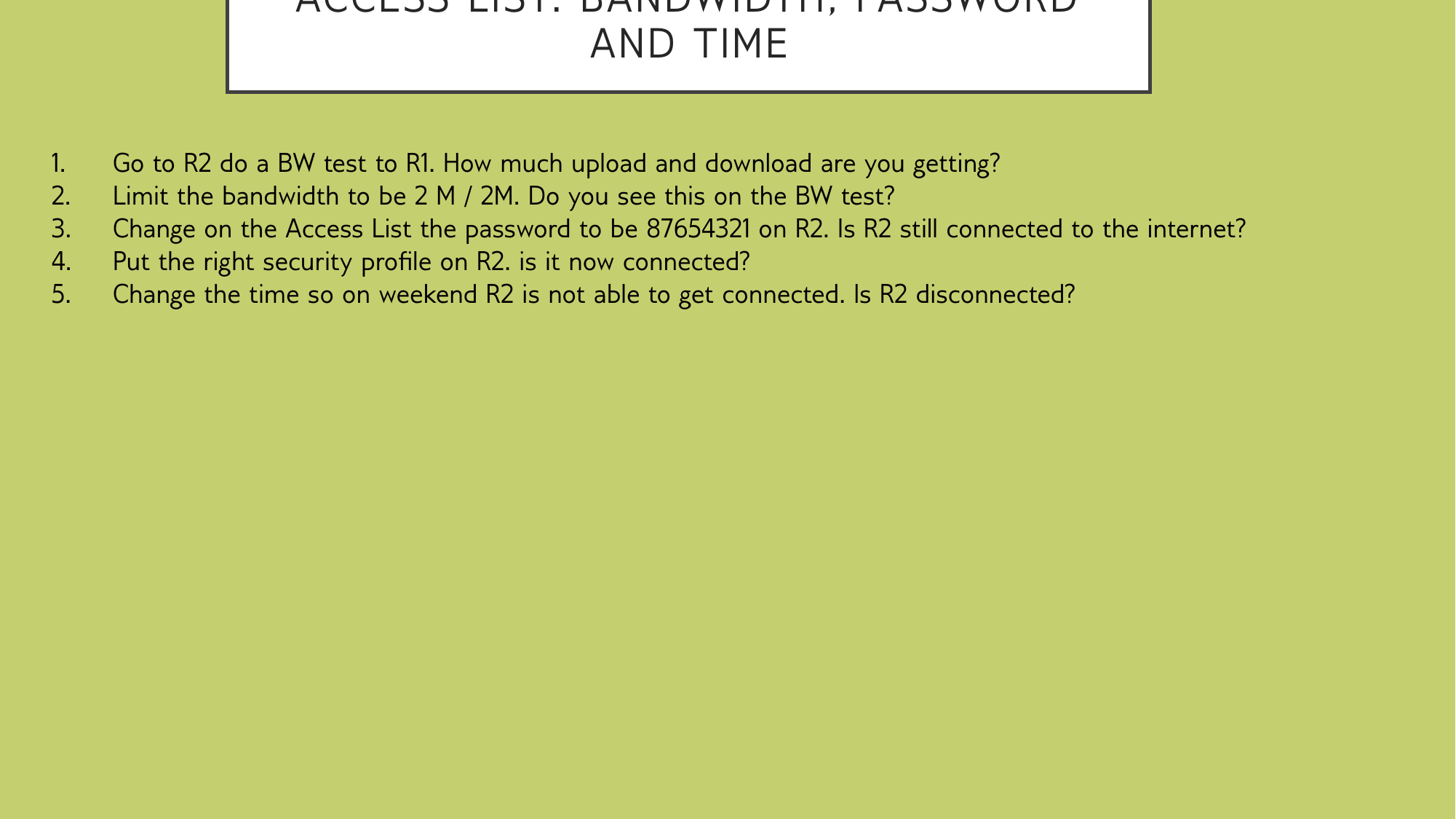

# Access list: Bandwidth, Password and time
Go to R2 do a BW test to R1. How much upload and download are you getting?
Limit the bandwidth to be 2 M / 2M. Do you see this on the BW test?
Change on the Access List the password to be 87654321 on R2. Is R2 still connected to the internet?
Put the right security profile on R2. is it now connected?
Change the time so on weekend R2 is not able to get connected. Is R2 disconnected?